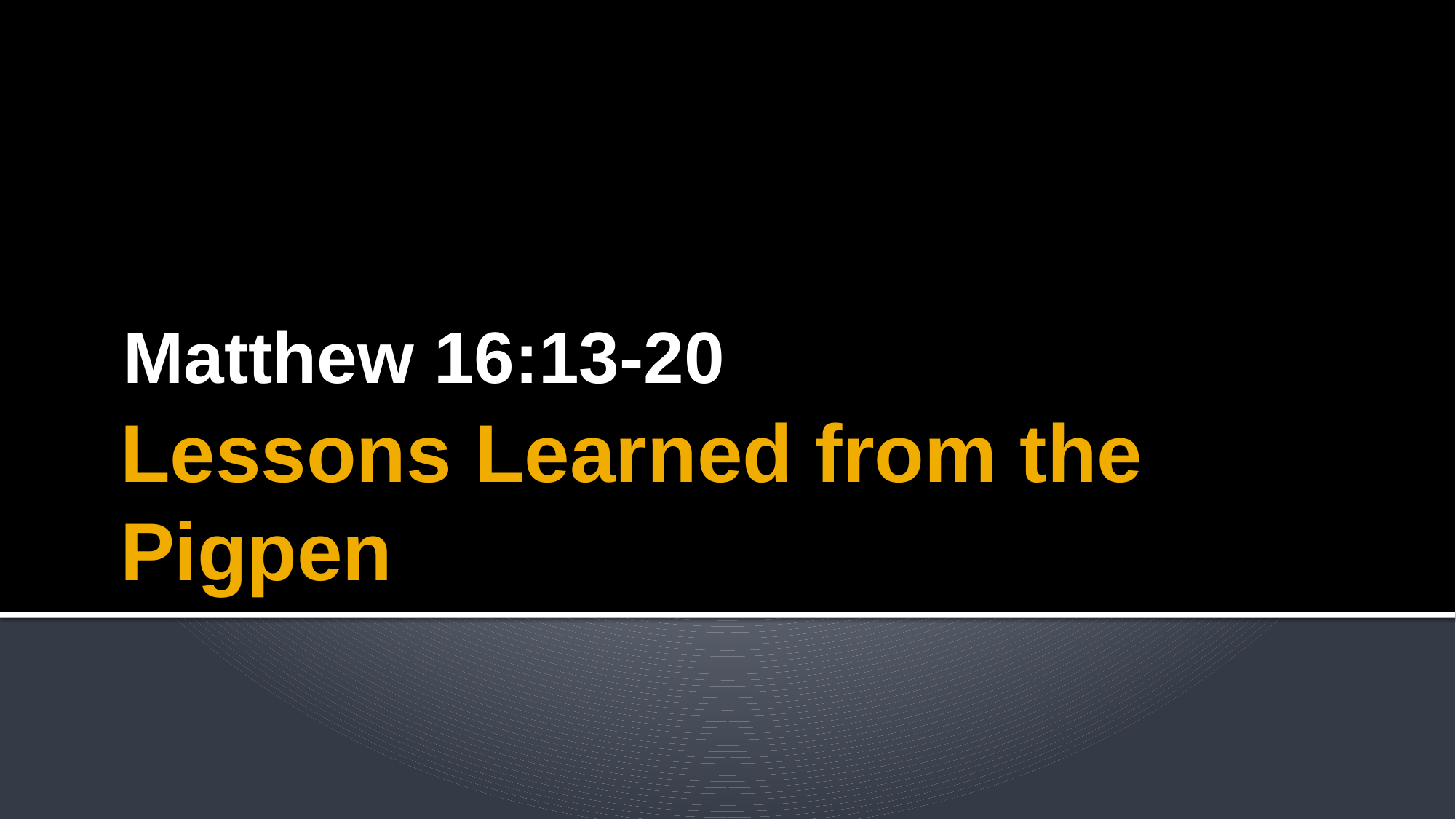

Matthew 16:13-20
# Lessons Learned from the Pigpen